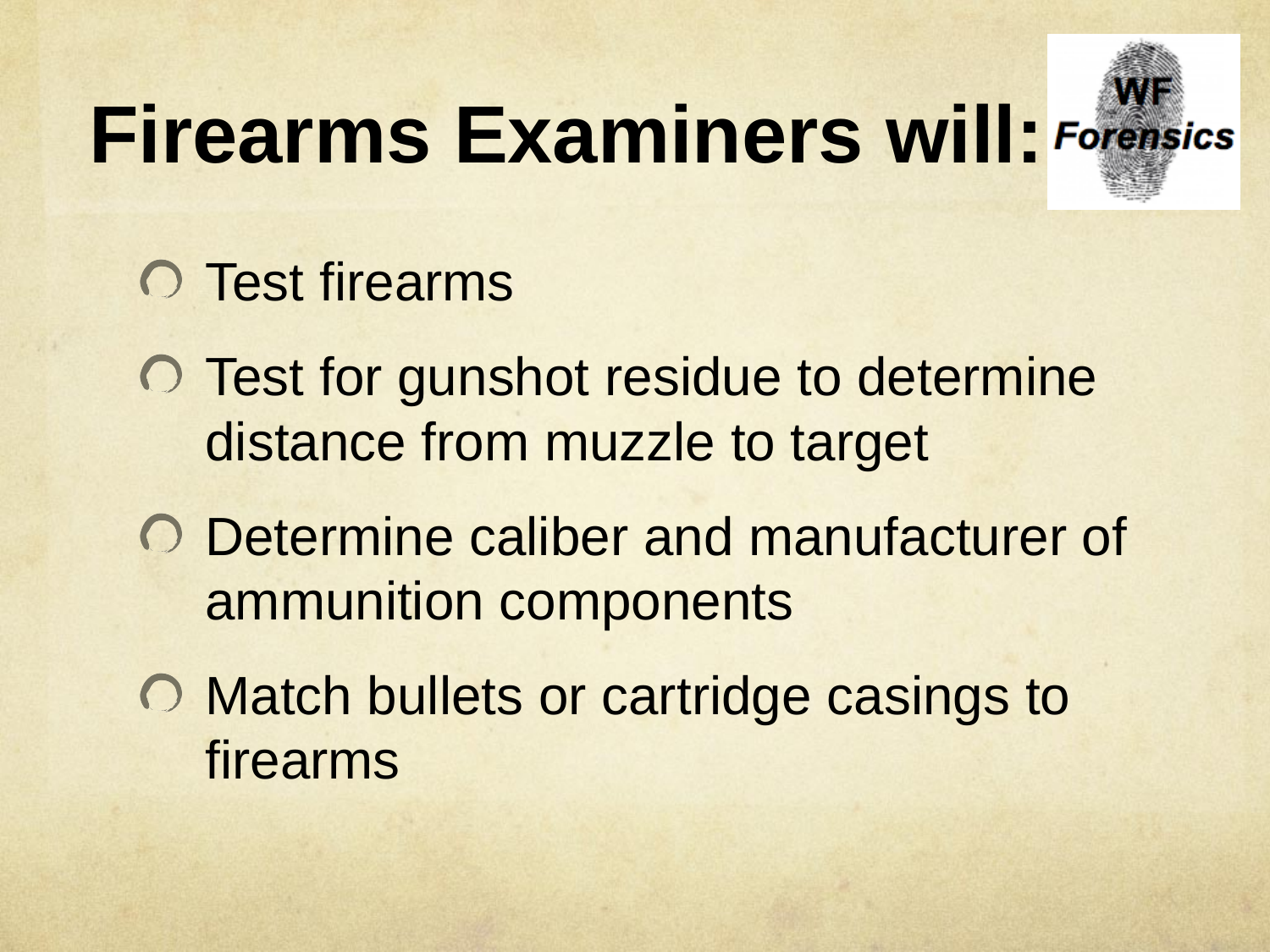

# Firearms Examiners will:
Test firearms
Test for gunshot residue to determine distance from muzzle to target
Determine caliber and manufacturer of ammunition components
Match bullets or cartridge casings to firearms